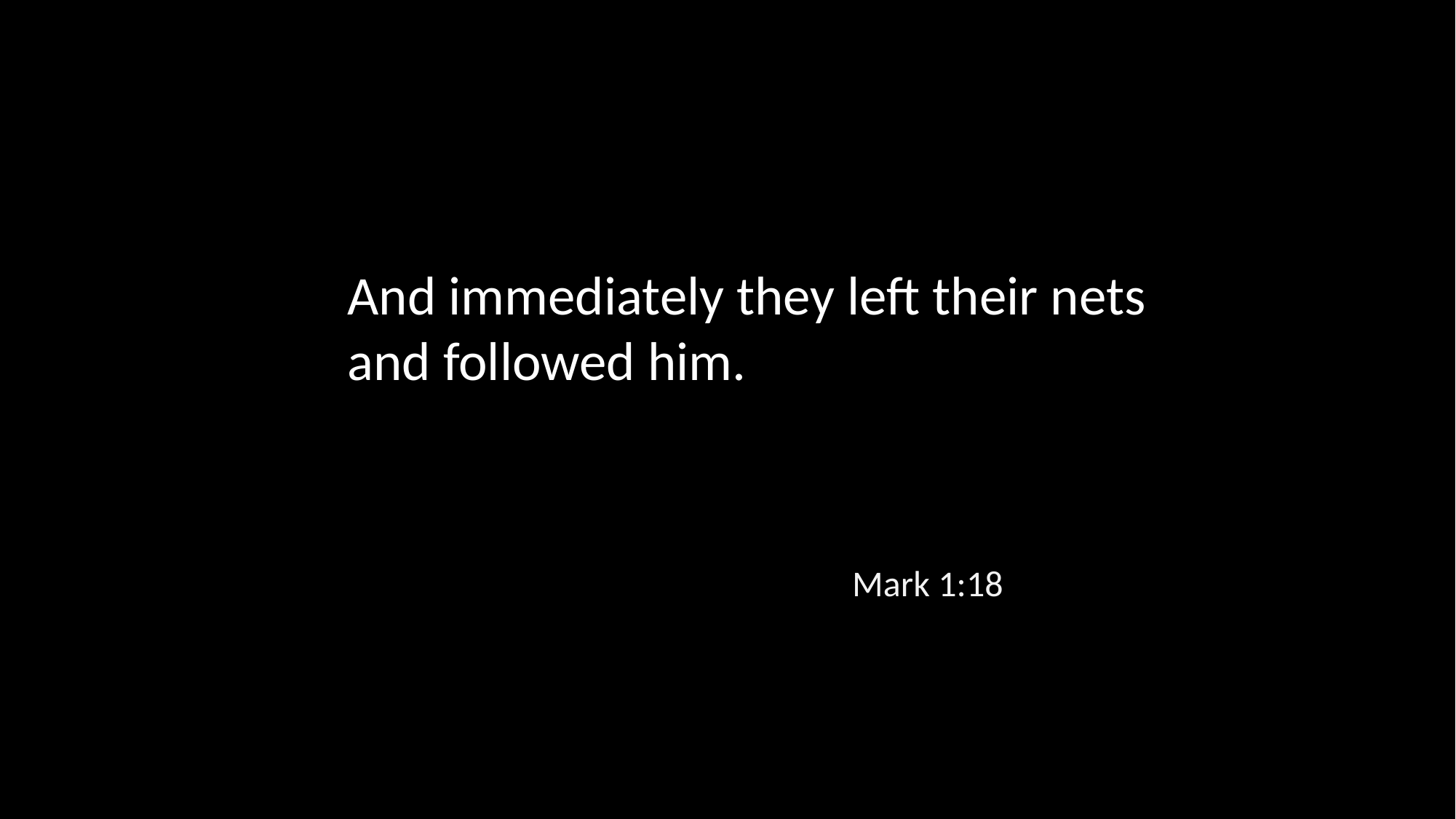

And immediately they left their nets and followed him.
Mark 1:18